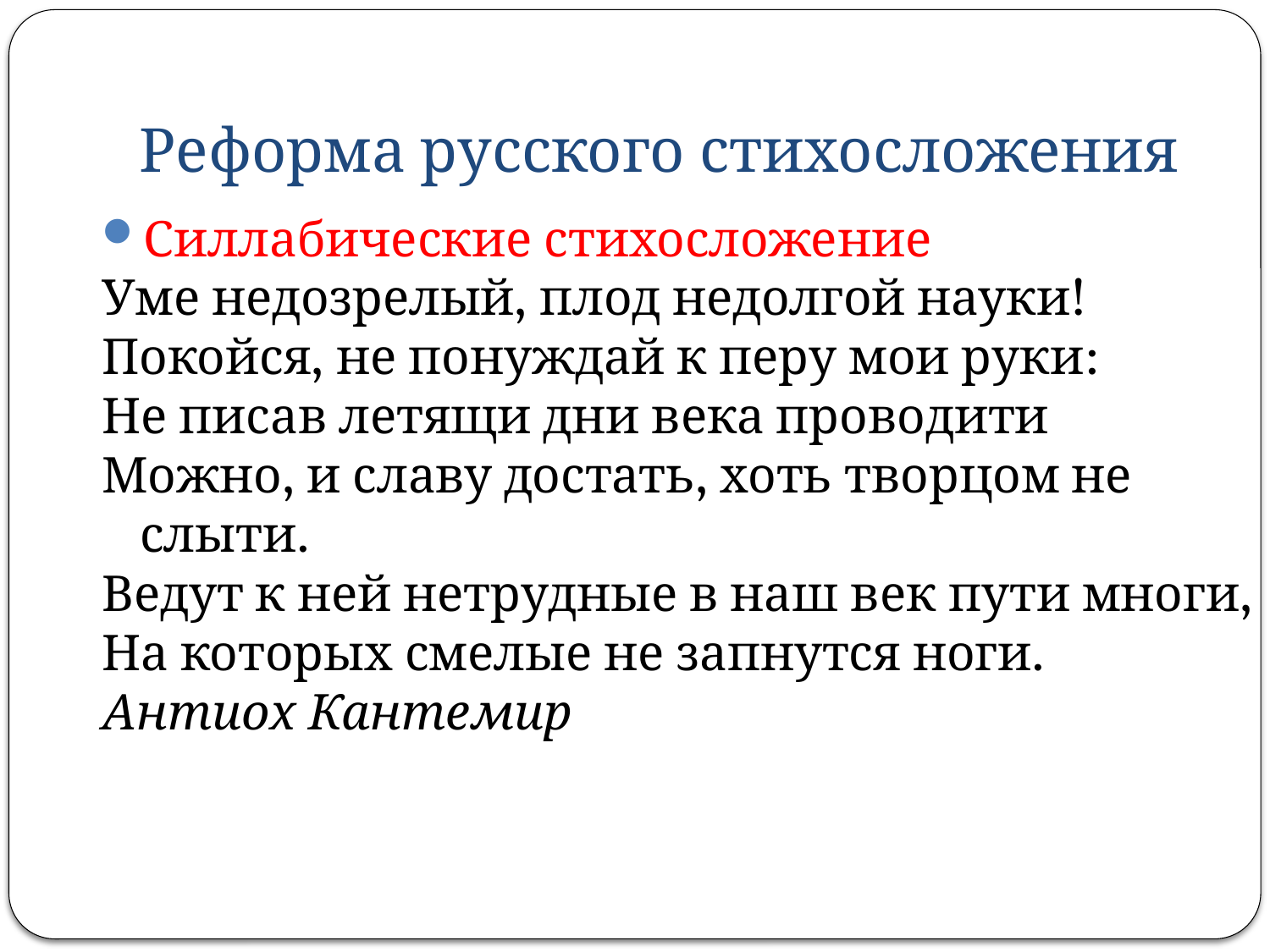

# Реформа русского стихосложения
Силлабические стихосложение
Уме недозрелый, плод недолгой науки!
Покойся, не понуждай к перу мои руки:
Не писав летящи дни века проводити
Можно, и славу достать, хоть творцом не слыти.
Ведут к ней нетрудные в наш век пути многи,
На которых смелые не запнутся ноги.
Антиох Кантемир